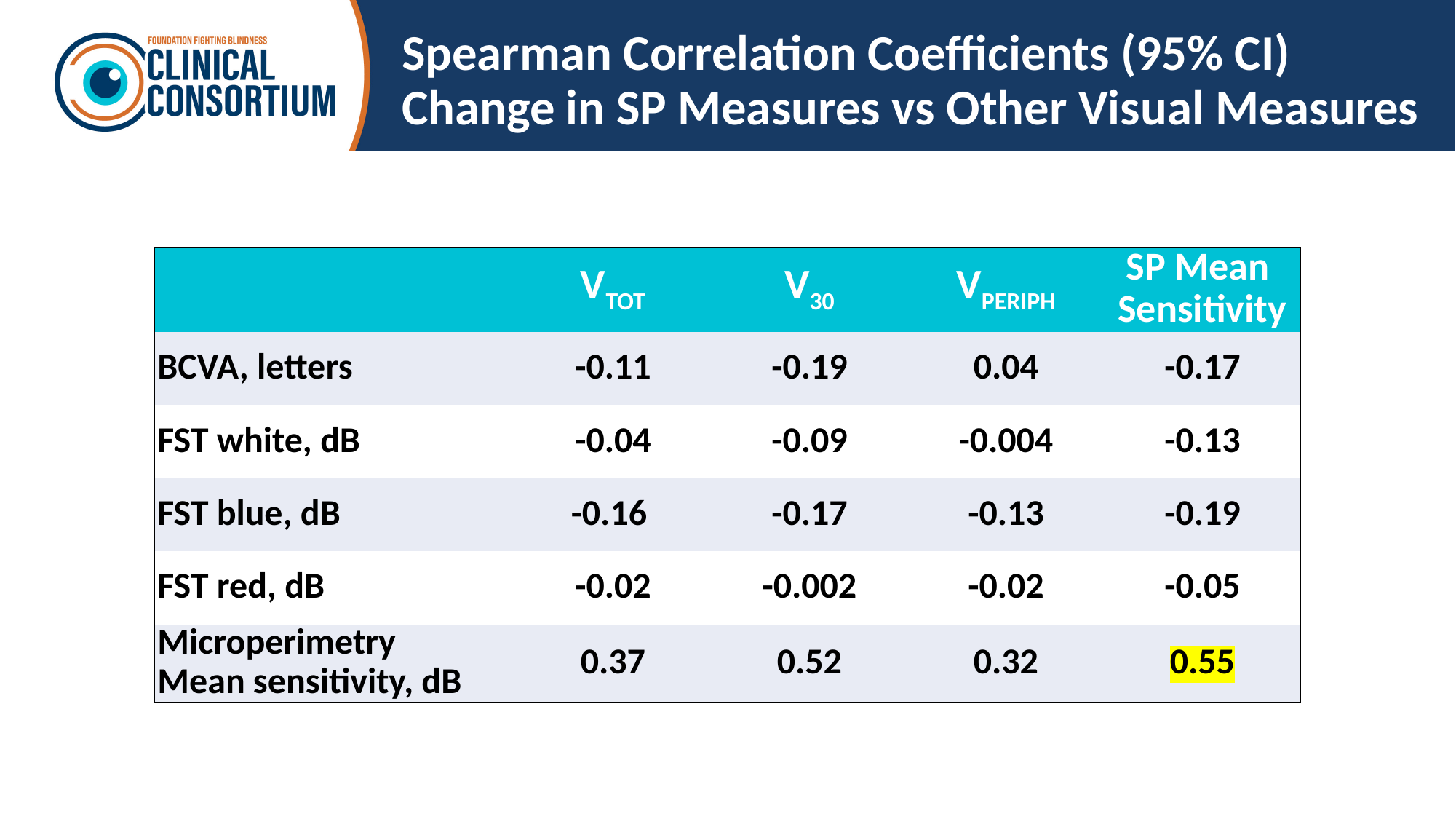

# Spearman Correlation Coefficients (95% CI) Change in SP Measures vs Other Visual Measures
|  | VTOT | V30 | VPERIPH | SP Mean Sensitivity |
| --- | --- | --- | --- | --- |
| BCVA, letters | -0.11 | -0.19 | 0.04 | -0.17 |
| FST white, dB | -0.04 | -0.09 | -0.004 | -0.13 |
| FST blue, dB | -0.16 | -0.17 | -0.13 | -0.19 |
| FST red, dB | -0.02 | -0.002 | -0.02 | -0.05 |
| Microperimetry Mean sensitivity, dB | 0.37 | 0.52 | 0.32 | 0.55 |